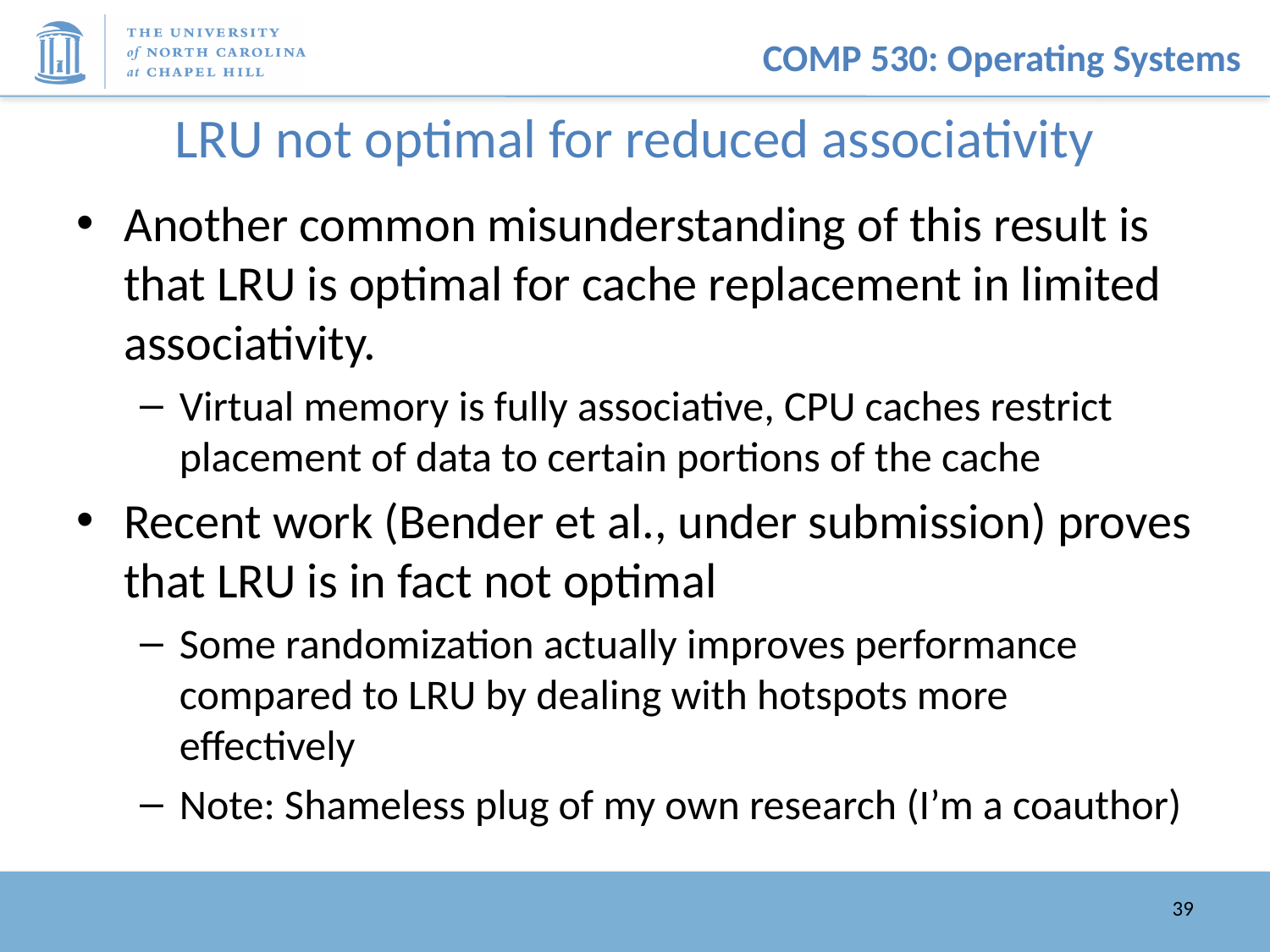

# LRU not optimal for reduced associativity
Another common misunderstanding of this result is that LRU is optimal for cache replacement in limited associativity.
Virtual memory is fully associative, CPU caches restrict placement of data to certain portions of the cache
Recent work (Bender et al., under submission) proves that LRU is in fact not optimal
Some randomization actually improves performance compared to LRU by dealing with hotspots more effectively
Note: Shameless plug of my own research (I’m a coauthor)
39